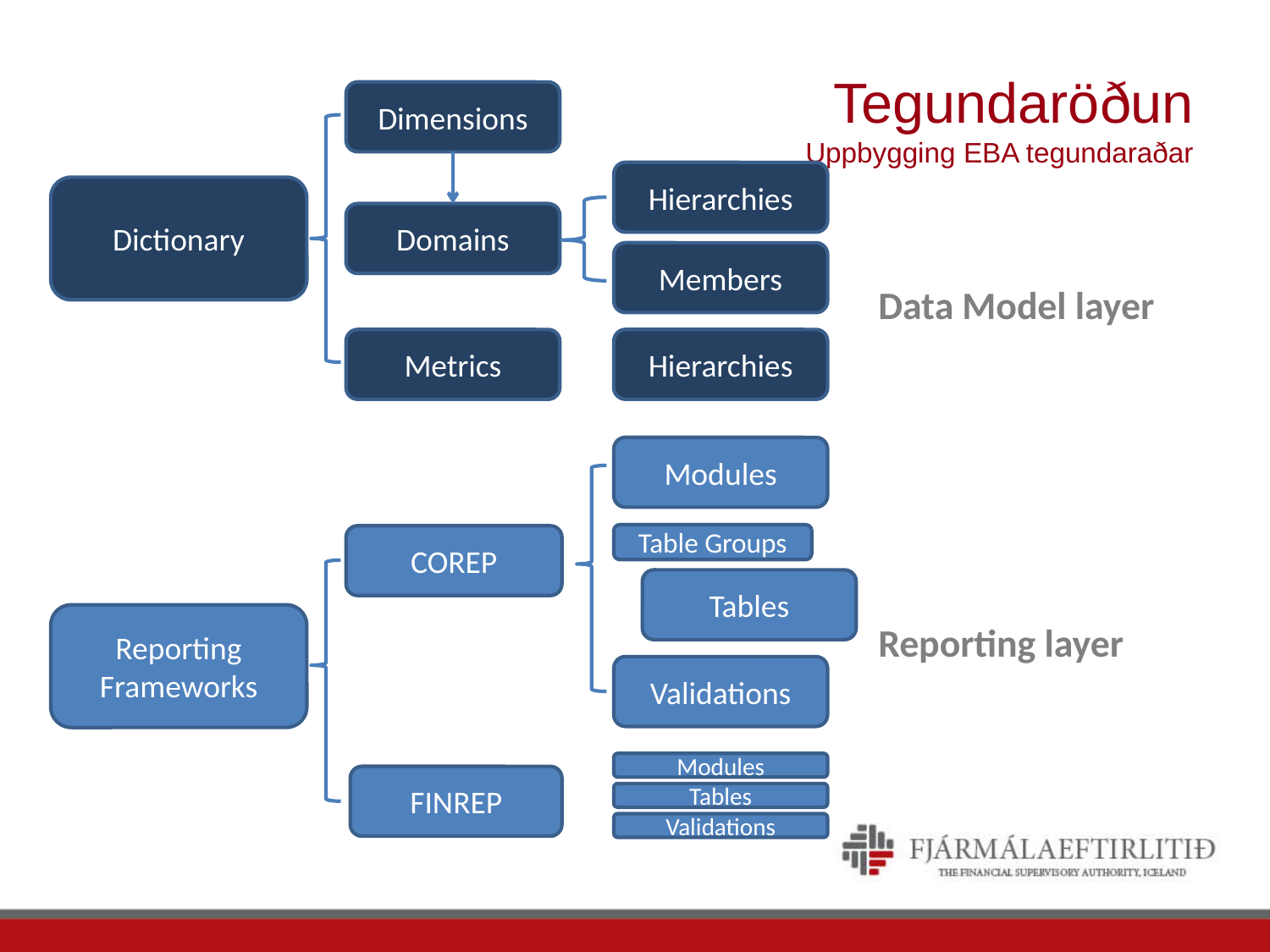

# Tegundaröðun Uppbygging EBA tegundaraðar
Dimensions

Hierarchies
Dictionary

Domains
Members
Data Model layer
Metrics
Hierarchies
Modules

Table Groups
COREP

Tables
Reporting Frameworks
Reporting layer
Validations
Modules
FINREP
Tables
Validations